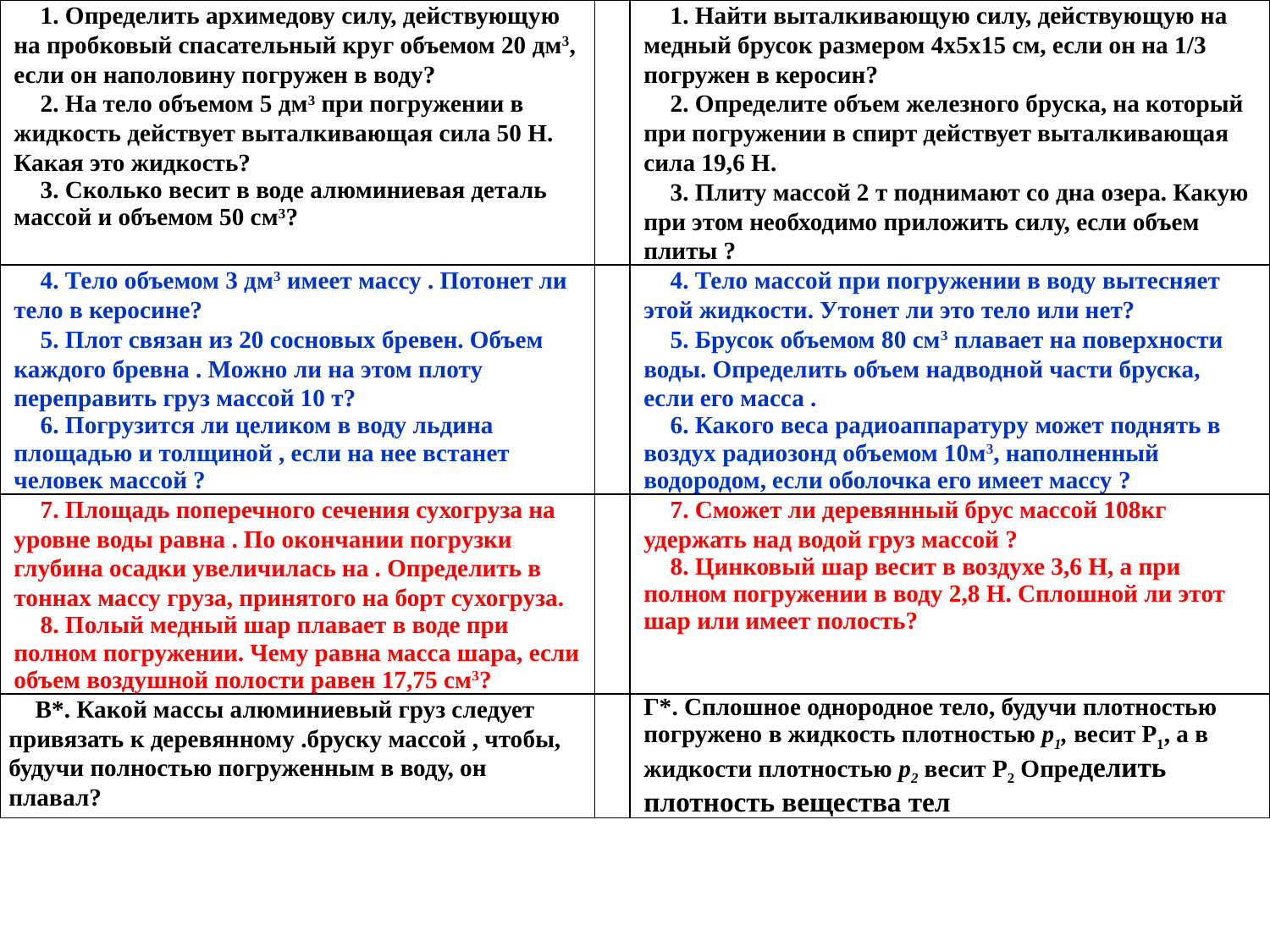

| 1. Определить архимедову силу, действующую на пробковый спасательный круг объемом 20 дм3, если он наполовину погружен в воду? 2. На тело объемом 5 дм3 при погружении в жидкость действует вытал­кивающая сила 50 Н. Какая это жидкость? 3. Сколько весит в воде алюминиевая деталь массой и объемом 50 см3? |  | 1. Найти выталкивающую силу, действующую на медный брусок размером 4х5х15 см, если он на 1/3 погружен в керосин? 2. Определите объем железного бруска, на который при погружении в спирт действует выталкивающая сила 19,6 Н. 3. Плиту массой 2 т поднимают со дна озера. Какую при этом необходи­мо приложить силу, если объем плиты ? |
| --- | --- | --- |
| 4. Тело объемом 3 дм3 имеет массу . Потонет ли тело в керосине? 5. Плот связан из 20 сосновых бревен. Объем каждого бревна . Можно ли на этом плоту переправить груз массой 10 т? 6. Погрузится ли целиком в воду льдина площадью и толщиной , если на нее встанет человек массой ? |  | 4. Тело массой при погружении в воду вытесняет этой жидкости. Утонет ли это тело или нет? 5. Брусок объемом 80 см3 плавает на поверхности воды. Определить объем надводной части бруска, если его масса . 6. Какого веса радиоаппаратуру может поднять в воздух радиозонд объ­емом 10м3, наполненный водородом, если оболочка его имеет массу ? |
| 7. Площадь поперечного сечения сухогруза на уровне воды равна . По окончании погрузки глубина осадки увеличилась на . Определить в тоннах массу груза, принятого на борт сухогруза. 8. Полый медный шар плавает в воде при полном погружении. Чему равна масса шара, если объем воздушной полости равен 17,75 см3? |  | 7. Сможет ли деревянный брус массой 108кг удержать над водой груз массой ? 8. Цинковый шар весит в воздухе 3,6 Н, а при полном погружении в воду 2,8 Н. Сплошной ли этот шар или имеет полость? |
| В\*. Какой массы алюминиевый груз следует привязать к деревянному .бруску массой , чтобы, будучи полностью погруженным в воду, он плавал? |  | Г\*. Сплошное однородное тело, будучи плотностью погружено в жид­кость плотностью р1, весит Р1, а в жидкости плотностью р2 весит Р2 Определить плотность вещества тел |